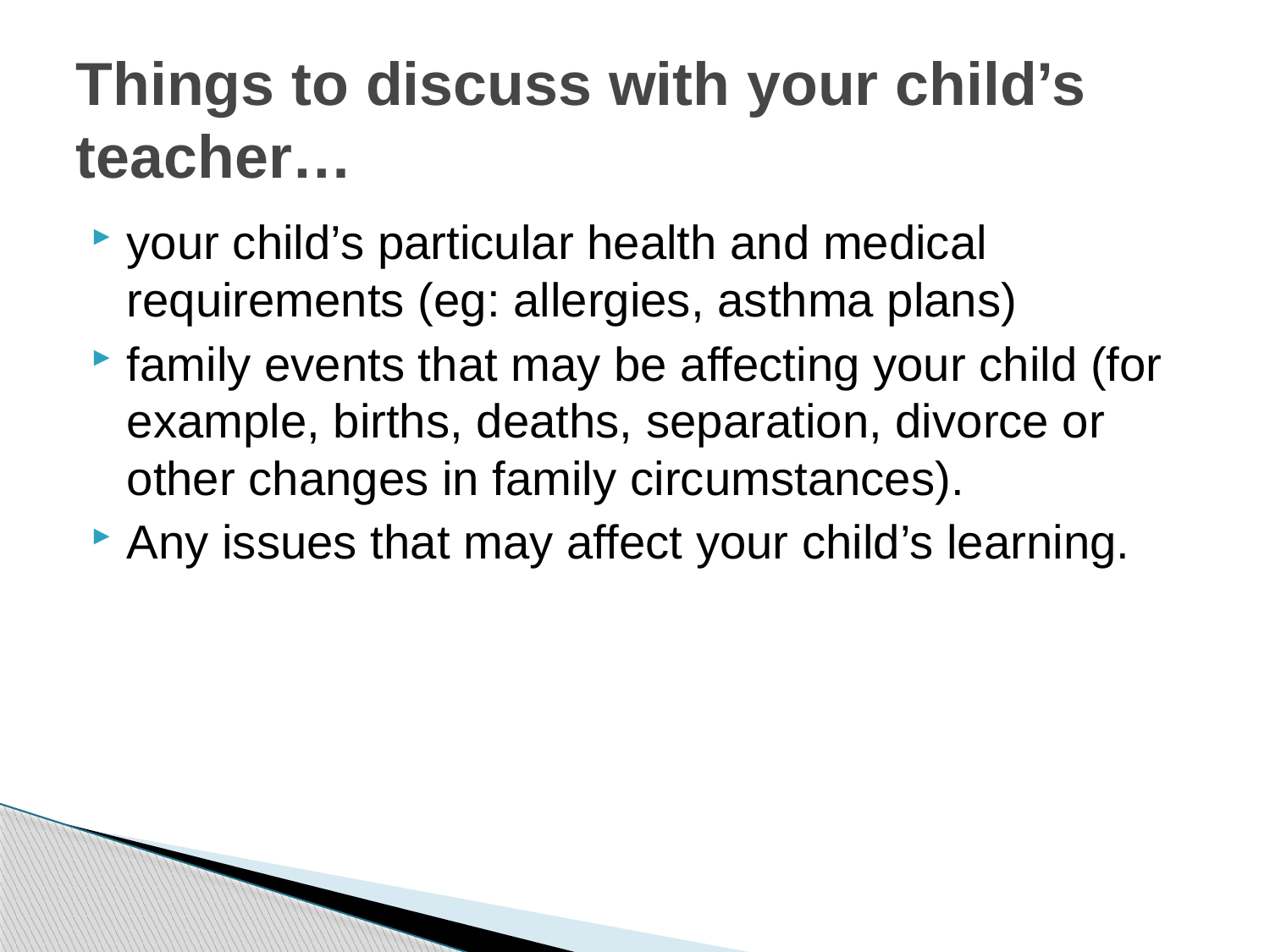

# Things to discuss with your child’s teacher…
your child’s particular health and medical requirements (eg: allergies, asthma plans)
family events that may be affecting your child (for example, births, deaths, separation, divorce or other changes in family circumstances).
Any issues that may affect your child’s learning.